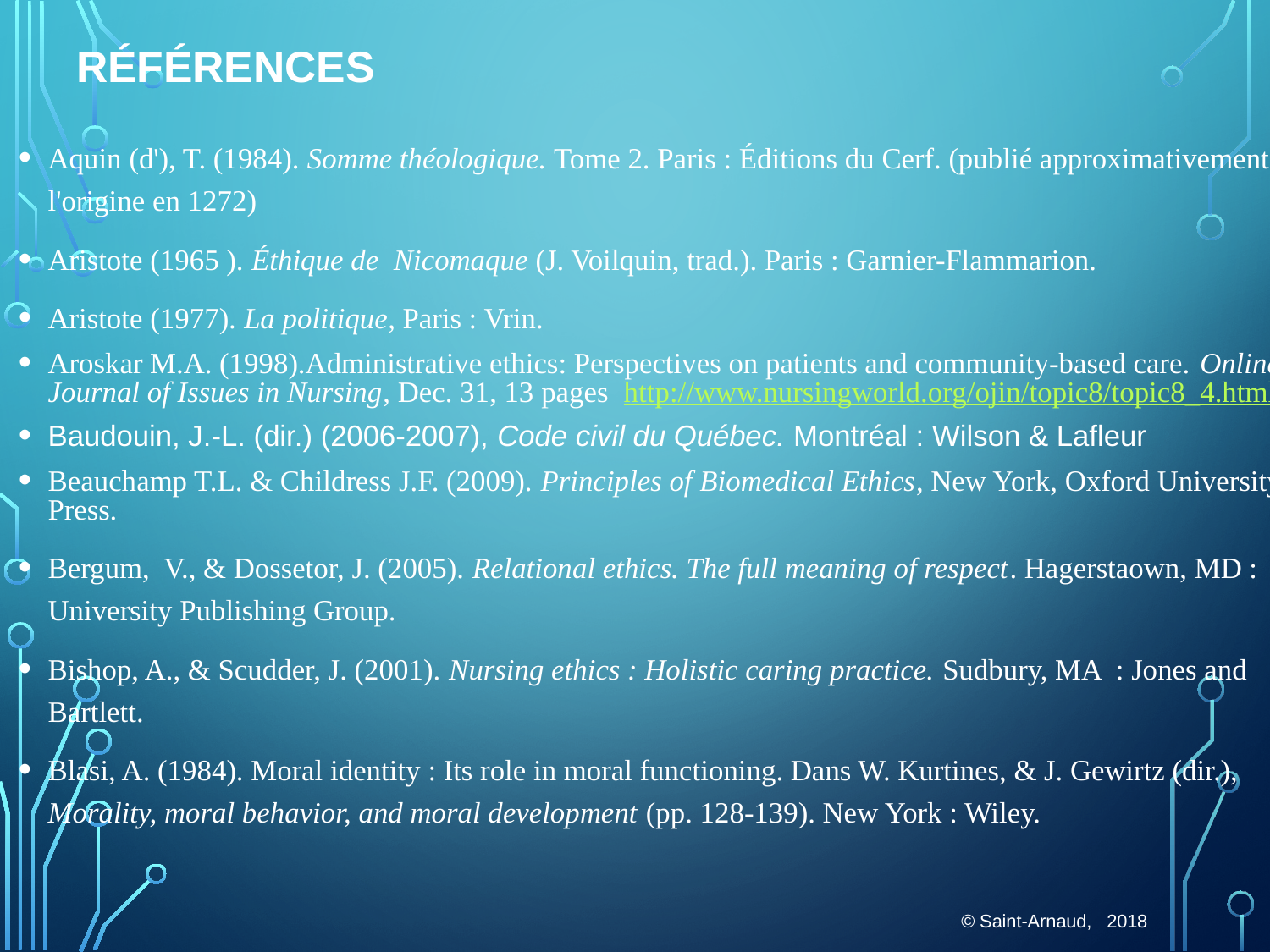

# Références
Aquin (d'), T. (1984). Somme théologique. Tome 2. Paris : Éditions du Cerf. (publié approximativement à l'origine en 1272)
Aristote (1965 ). Éthique de  Nicomaque (J. Voilquin, trad.). Paris : Garnier-Flammarion.
Aristote (1977). La politique, Paris : Vrin.
Aroskar M.A. (1998).Administrative ethics: Perspectives on patients and community-based care. Online Journal of Issues in Nursing, Dec. 31, 13 pages  http://www.nursingworld.org/ojin/topic8/topic8_4.html
Baudouin, J.-L. (dir.) (2006-2007), Code civil du Québec. Montréal : Wilson & Lafleur
Beauchamp T.L. & Childress J.F. (2009). Principles of Biomedical Ethics, New York, Oxford University Press.
Bergum,  V., & Dossetor, J. (2005). Relational ethics. The full meaning of respect. Hagerstaown, MD : University Publishing Group.
Bishop, A., & Scudder, J. (2001). Nursing ethics : Holistic caring practice. Sudbury, MA  : Jones and Bartlett.
Blasi, A. (1984). Moral identity : Its role in moral functioning. Dans W. Kurtines, & J. Gewirtz (dir.), Morality, moral behavior, and moral development (pp. 128-139). New York : Wiley.

© Saint-Arnaud,   2018